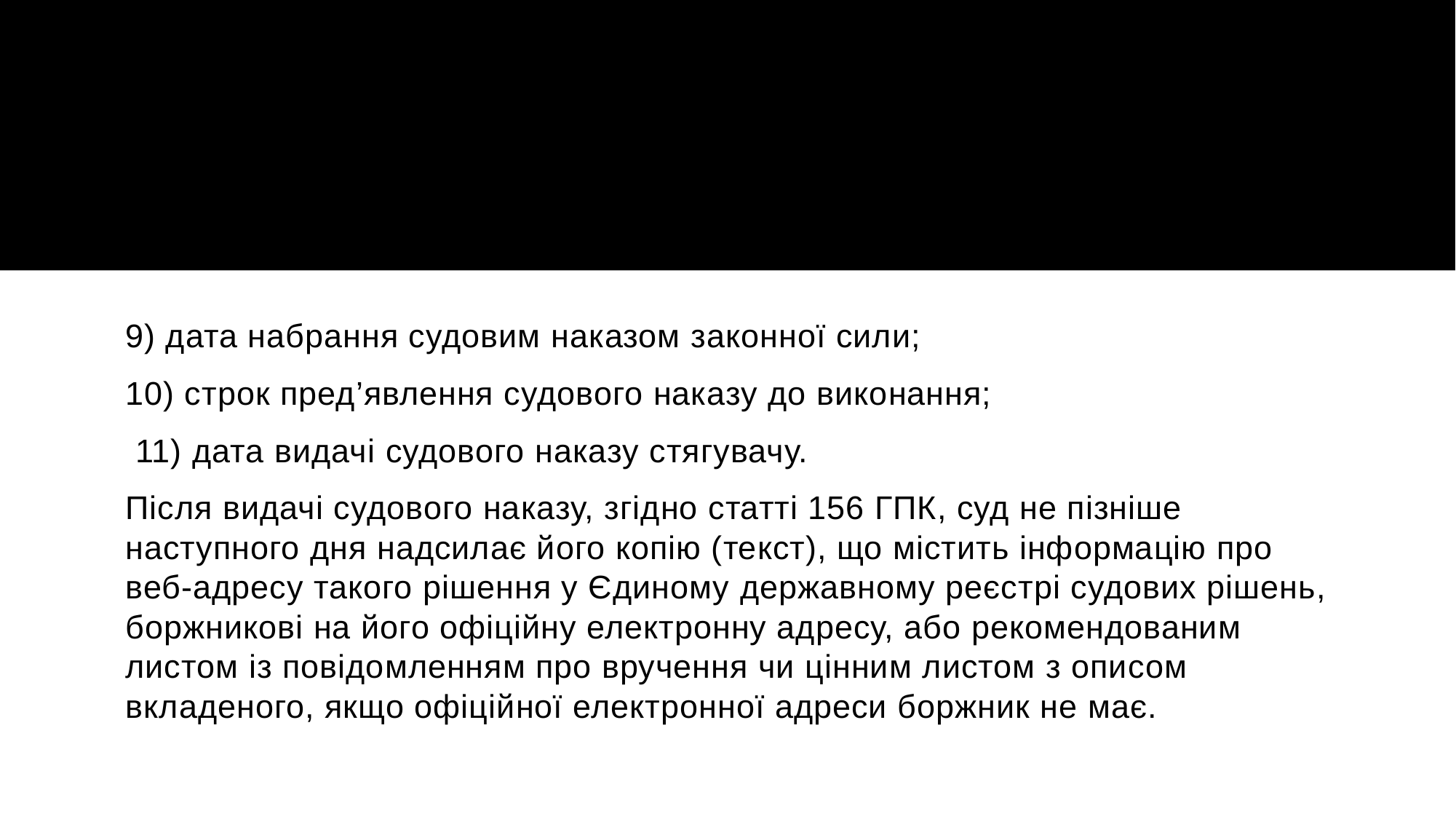

#
9) дата набрання судовим наказом законної сили;
10) строк пред’явлення судового наказу до виконання;
 11) дата видачі судового наказу стягувачу.
Після видачі судового наказу, згідно статті 156 ГПК, суд не пізніше наступного дня надсилає його копію (текст), що містить інформацію про веб-адресу такого рішення у Єдиному державному реєстрі судових рішень, боржникові на його офіційну електронну адресу, або рекомендованим листом із повідомленням про вручення чи цінним листом з описом вкладеного, якщо офіційної електронної адреси боржник не має.